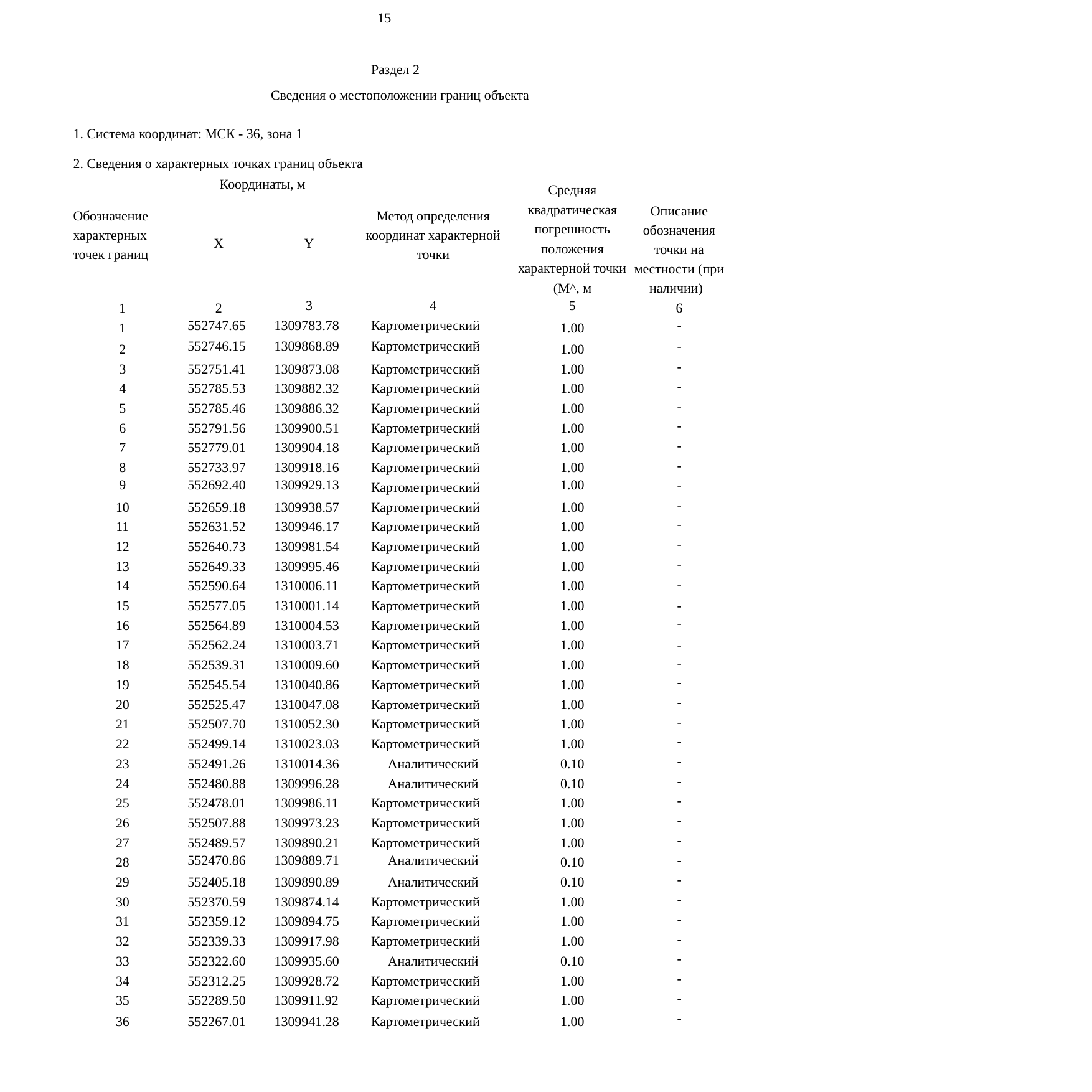

15
Раздел 2
| Сведения о местоположении границ объекта |  |  |  |  |  |
| --- | --- | --- | --- | --- | --- |
| 1. Система координат: МСК - 36, зона 1 |  |  |  |  |  |
| 2. Сведения о характерных точках границ объекта |  |  |  |  |  |
| Обозначение характерных точек границ | Координаты, м |  | Метод определения координат характерной точки | Средняя квадратическая погрешность положения характерной точки (М^, м | Описание обозначения точки на местности (при наличии) |
|  | X | Y |  |  |  |
| 1 | 2 | 3 | 4 | 5 | 6 |
| 1 | 552747.65 | 1309783.78 | Картометрический | 1.00 | - |
| 2 | 552746.15 | 1309868.89 | Картометрический | 1.00 | - |
| 3 | 552751.41 | 1309873.08 | Картометрический | 1.00 | - |
| 4 | 552785.53 | 1309882.32 | Картометрический | 1.00 | - |
| 5 | 552785.46 | 1309886.32 | Картометрический | 1.00 | - |
| 6 | 552791.56 | 1309900.51 | Картометрический | 1.00 | - |
| 7 | 552779.01 | 1309904.18 | Картометрический | 1.00 | - |
| 8 | 552733.97 | 1309918.16 | Картометрический | 1.00 | - |
| 9 | 552692.40 | 1309929.13 | Картометрический | 1.00 | - |
| 10 | 552659.18 | 1309938.57 | Картометрический | 1.00 | - |
| 11 | 552631.52 | 1309946.17 | Картометрический | 1.00 | - |
| 12 | 552640.73 | 1309981.54 | Картометрический | 1.00 | - |
| 13 | 552649.33 | 1309995.46 | Картометрический | 1.00 | - |
| 14 | 552590.64 | 1310006.11 | Картометрический | 1.00 | - |
| 15 | 552577.05 | 1310001.14 | Картометрический | 1.00 | - |
| 16 | 552564.89 | 1310004.53 | Картометрический | 1.00 | - |
| 17 | 552562.24 | 1310003.71 | Картометрический | 1.00 | - |
| 18 | 552539.31 | 1310009.60 | Картометрический | 1.00 | - |
| 19 | 552545.54 | 1310040.86 | Картометрический | 1.00 | - |
| 20 | 552525.47 | 1310047.08 | Картометрический | 1.00 | - |
| 21 | 552507.70 | 1310052.30 | Картометрический | 1.00 | - |
| 22 | 552499.14 | 1310023.03 | Картометрический | 1.00 | - |
| 23 | 552491.26 | 1310014.36 | Аналитический | 0.10 | - |
| 24 | 552480.88 | 1309996.28 | Аналитический | 0.10 | - |
| 25 | 552478.01 | 1309986.11 | Картометрический | 1.00 | - |
| 26 | 552507.88 | 1309973.23 | Картометрический | 1.00 | - |
| 27 | 552489.57 | 1309890.21 | Картометрический | 1.00 | - |
| 28 | 552470.86 | 1309889.71 | Аналитический | 0.10 | - |
| 29 | 552405.18 | 1309890.89 | Аналитический | 0.10 | - |
| 30 | 552370.59 | 1309874.14 | Картометрический | 1.00 | - |
| 31 | 552359.12 | 1309894.75 | Картометрический | 1.00 | - |
| 32 | 552339.33 | 1309917.98 | Картометрический | 1.00 | - |
| 33 | 552322.60 | 1309935.60 | Аналитический | 0.10 | - |
| 34 | 552312.25 | 1309928.72 | Картометрический | 1.00 | - |
| 35 | 552289.50 | 1309911.92 | Картометрический | 1.00 | - |
| 36 | 552267.01 | 1309941.28 | Картометрический | 1.00 | - |